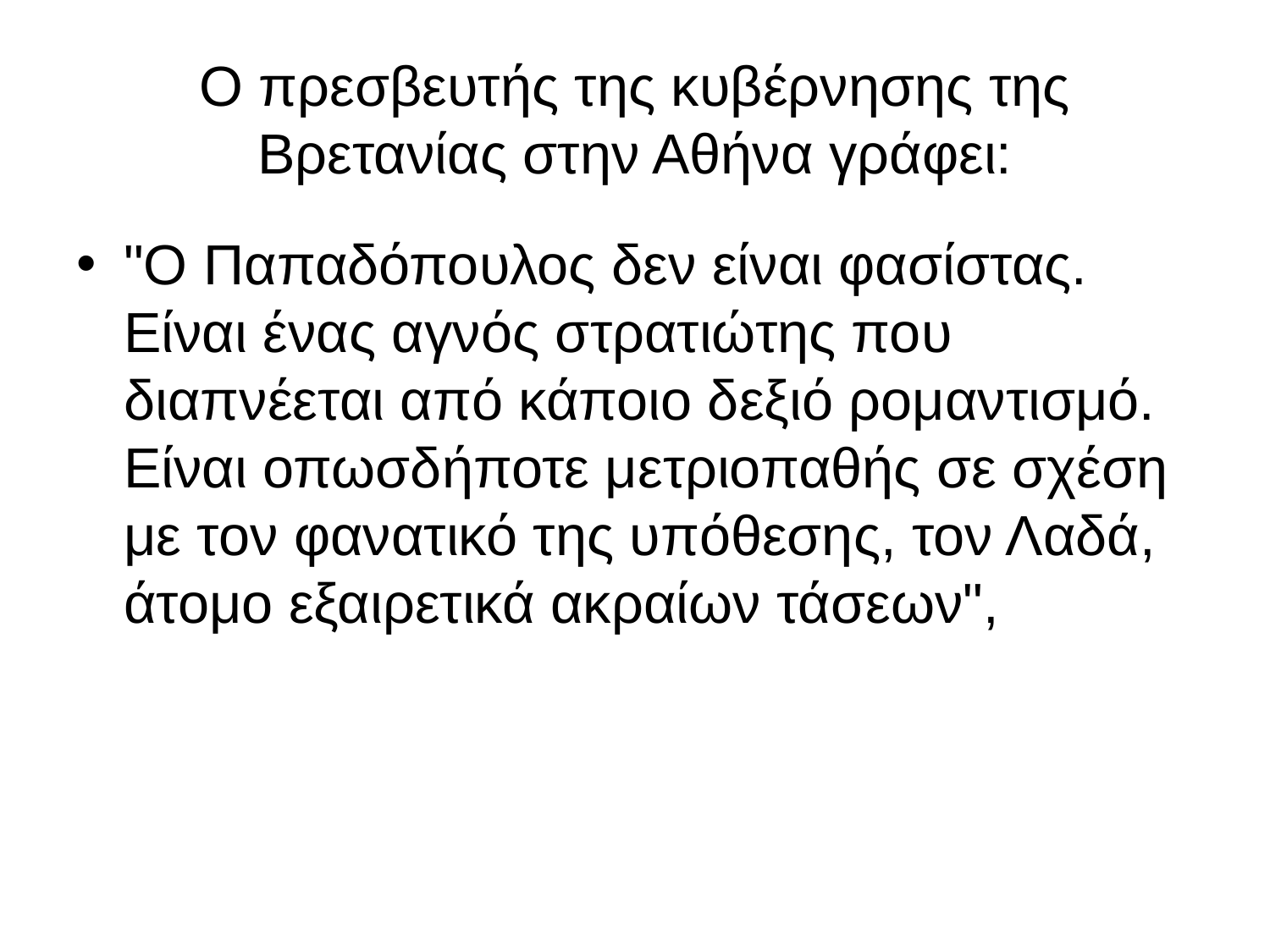

# Ο πρεσβευτής της κυβέρνησης της Βρετανίας στην Αθήνα γράφει:
"Ο Παπαδόπουλος δεν είναι φασίστας. Είναι ένας αγνός στρατιώτης που διαπνέεται από κάποιο δεξιό ρομαντισμό. Είναι οπωσδήποτε μετριοπαθής σε σχέση με τον φανατικό της υπόθεσης, τον Λαδά, άτομο εξαιρετικά ακραίων τάσεων",